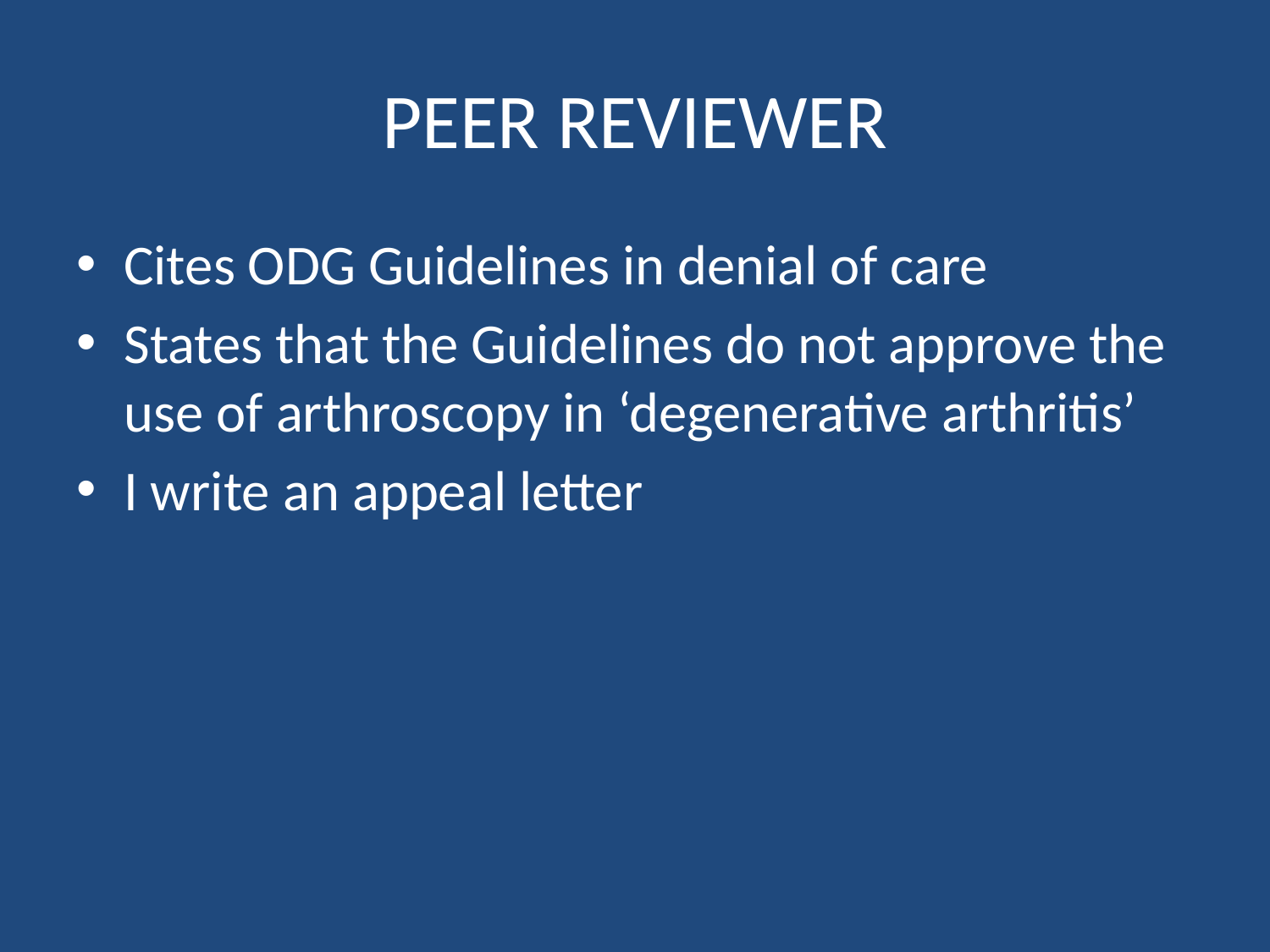

# PEER REVIEWER
Cites ODG Guidelines in denial of care
States that the Guidelines do not approve the use of arthroscopy in ‘degenerative arthritis’
I write an appeal letter